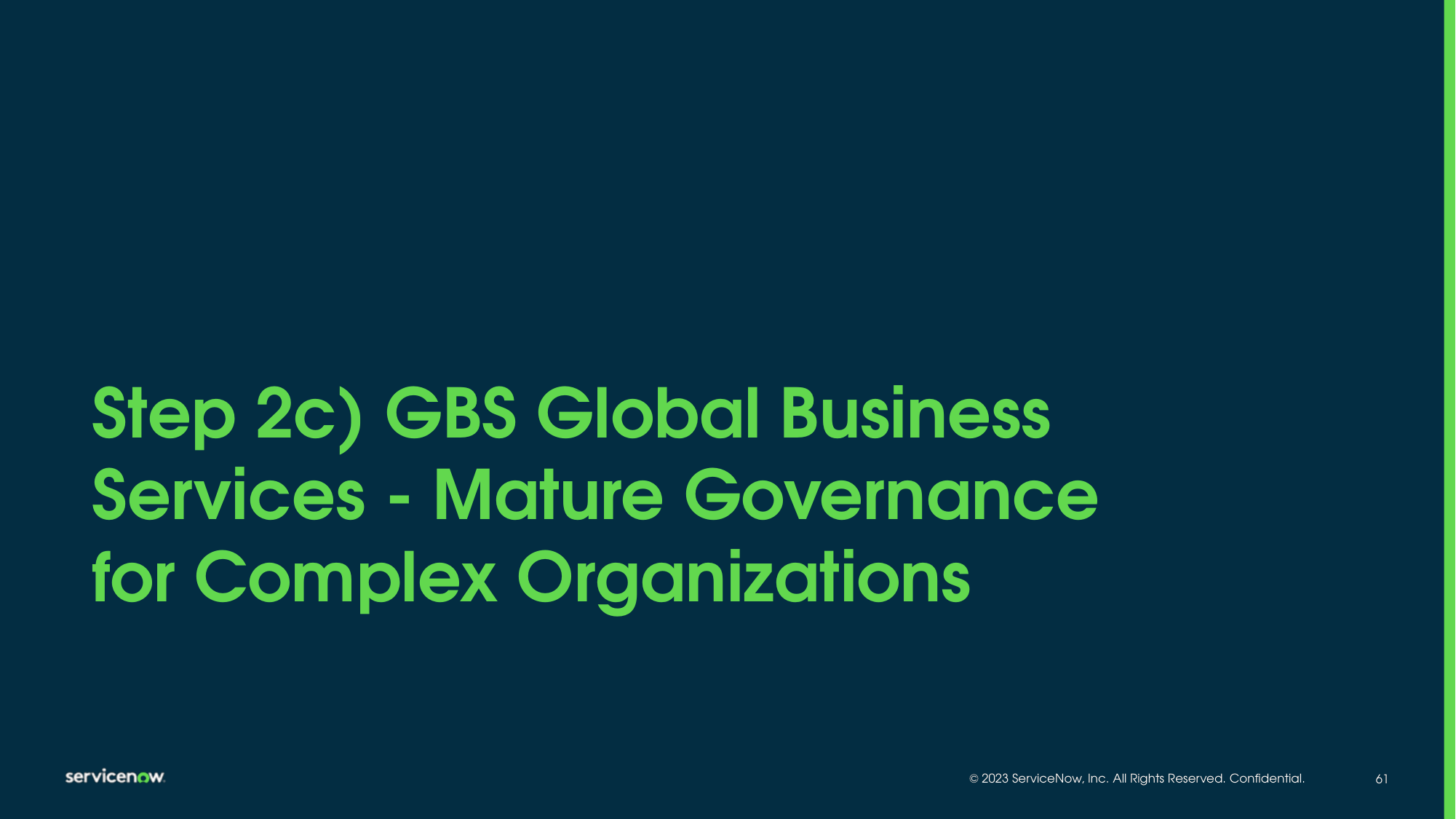

# Step 2c) GBS Global Business Services - Mature Governance for Complex Organizations